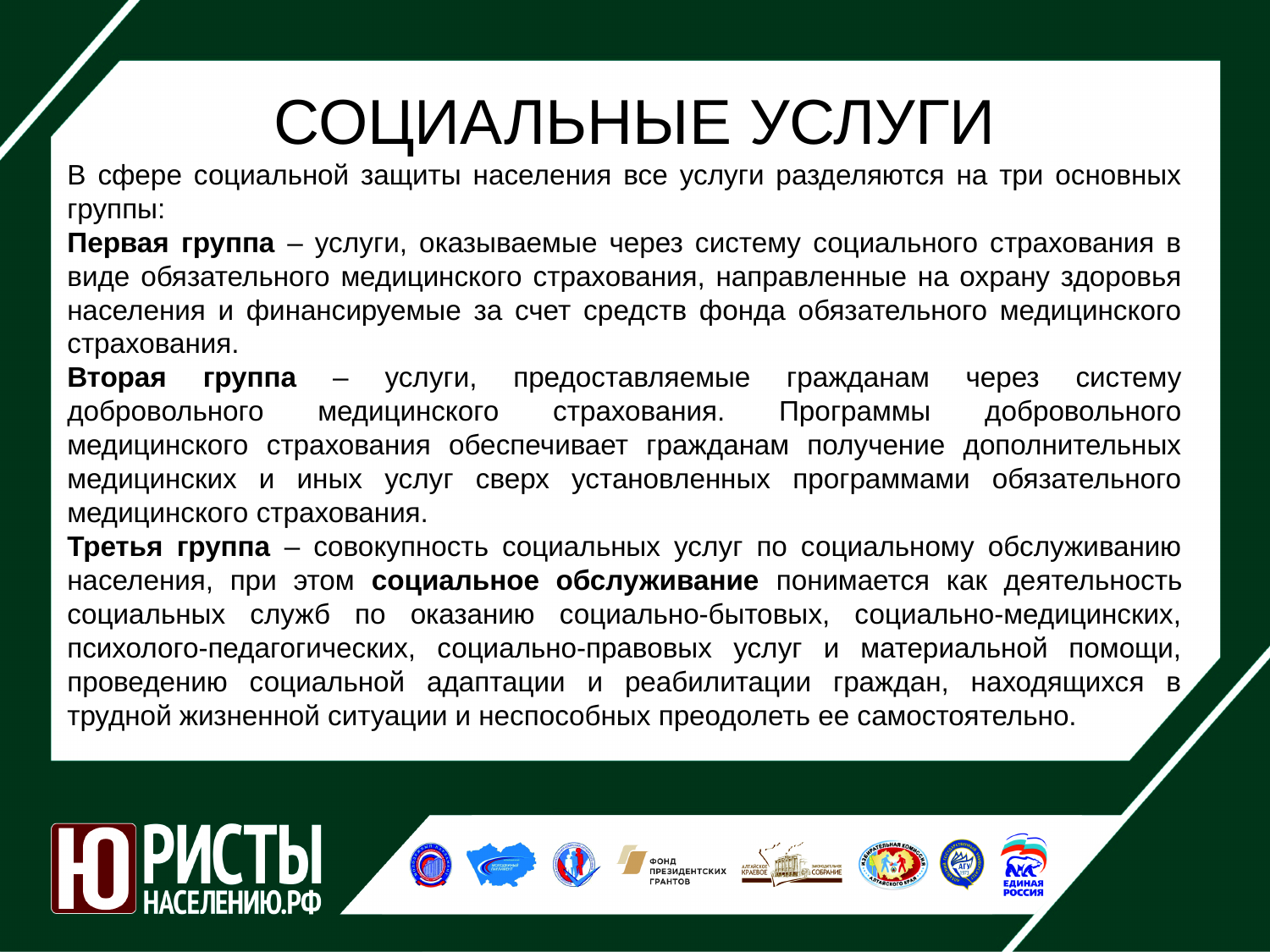

СОЦИАЛЬНЫЕ УСЛУГИ
В сфере социальной защиты населения все услуги разделяются на три основных группы:
Первая группа – услуги, оказываемые через систему социального страхования в виде обязательного медицинского страхования, направленные на охрану здоровья населения и финансируемые за счет средств фонда обязательного медицинского страхования.
Вторая группа – услуги, предоставляемые гражданам через систему добровольного медицинского страхования. Программы добровольного медицинского страхования обеспечивает гражданам получение дополнительных медицинских и иных услуг сверх установленных программами обязательного медицинского страхования.
Третья группа – совокупность социальных услуг по социальному обслуживанию населения, при этом социальное обслуживание понимается как деятельность социальных служб по оказанию социально-бытовых, социально-медицинских, психолого-педагогических, социально-правовых услуг и материальной помощи, проведению социальной адаптации и реабилитации граждан, находящихся в трудной жизненной ситуации и неспособных преодолеть ее самостоятельно.